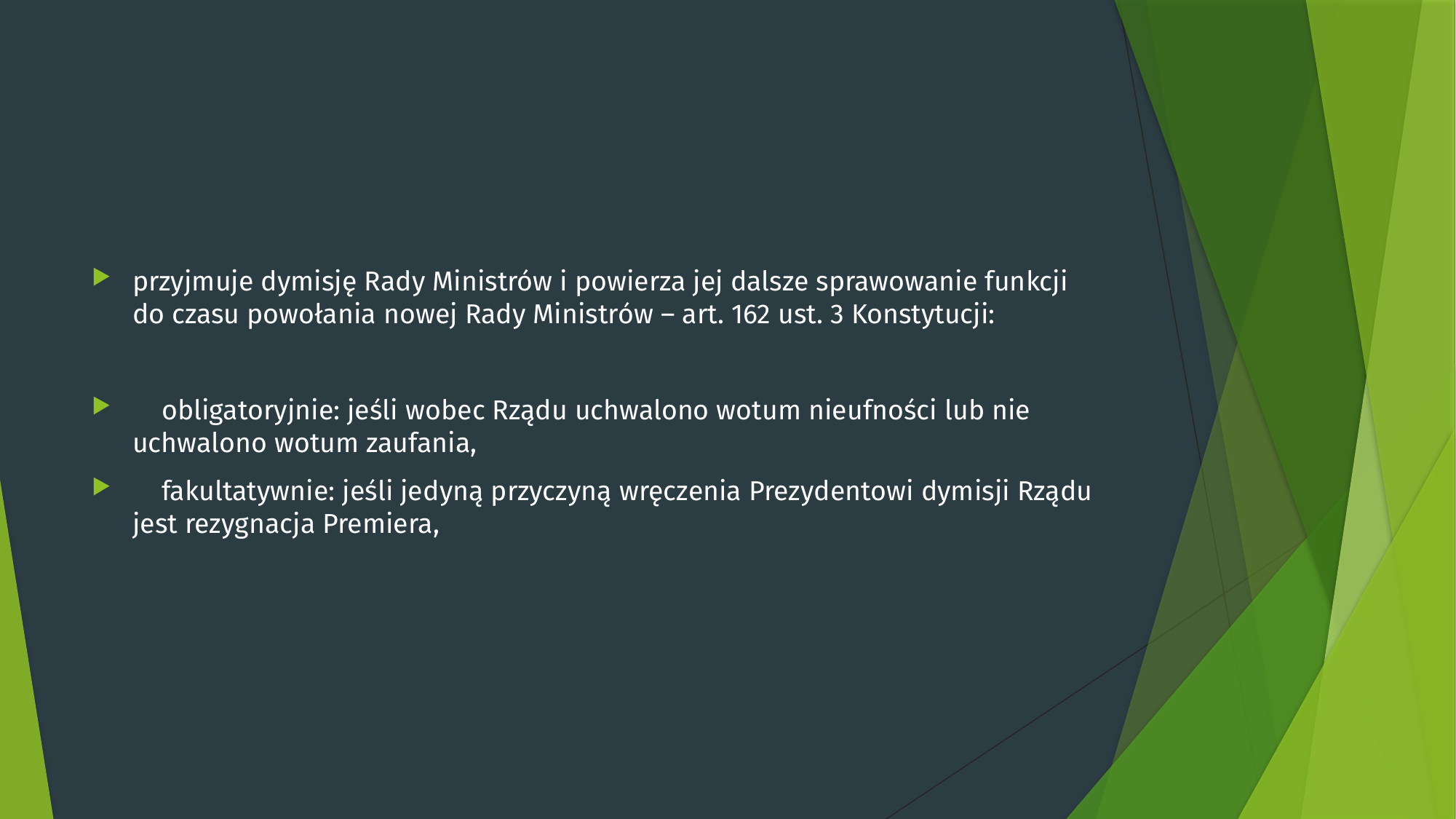

#
przyjmuje dymisję Rady Ministrów i powierza jej dalsze sprawowanie funkcji do czasu powołania nowej Rady Ministrów – art. 162 ust. 3 Konstytucji:

    obligatoryjnie: jeśli wobec Rządu uchwalono wotum nieufności lub nie uchwalono wotum zaufania,
    fakultatywnie: jeśli jedyną przyczyną wręczenia Prezydentowi dymisji Rządu jest rezygnacja Premiera,